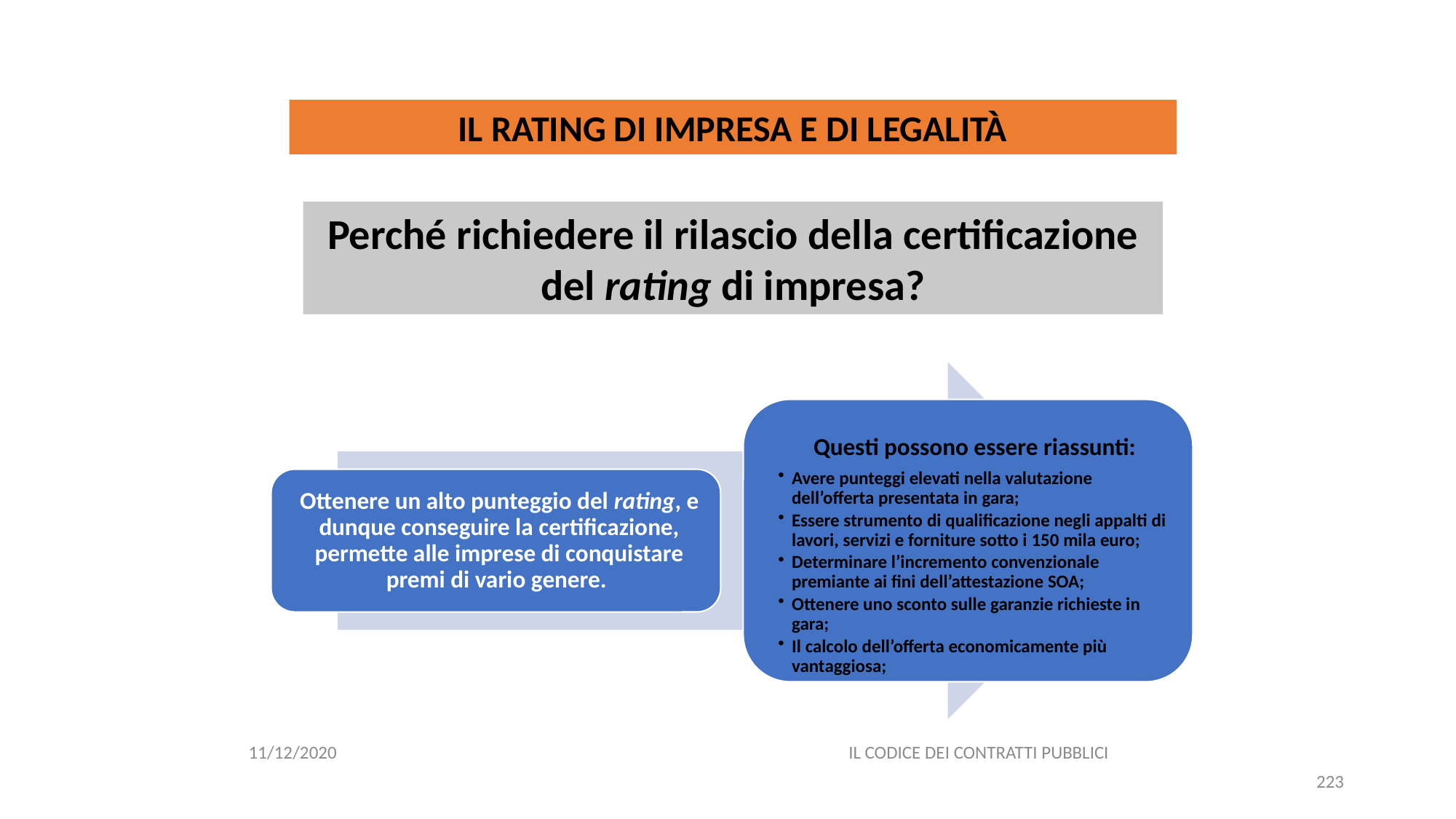

#
IL RATING DI IMPRESA E DI LEGALITÀ
Perché richiedere il rilascio della certificazione del rating di impresa?
Ottenere un alto punteggio del rating, e dunque conseguire la certificazione, permette alle imprese di conquistare premi di vario genere.
Questi possono essere riassunti:
Avere punteggi elevati nella valutazione dell’offerta presentata in gara;
Essere strumento di qualificazione negli appalti di lavori, servizi e forniture sotto i 150 mila euro;
Determinare l’incremento convenzionale premiante ai fini dell’attestazione SOA;
Ottenere uno sconto sulle garanzie richieste in gara;
Il calcolo dell’offerta economicamente più vantaggiosa;

11/12/2020
IL CODICE DEI CONTRATTI PUBBLICI
223